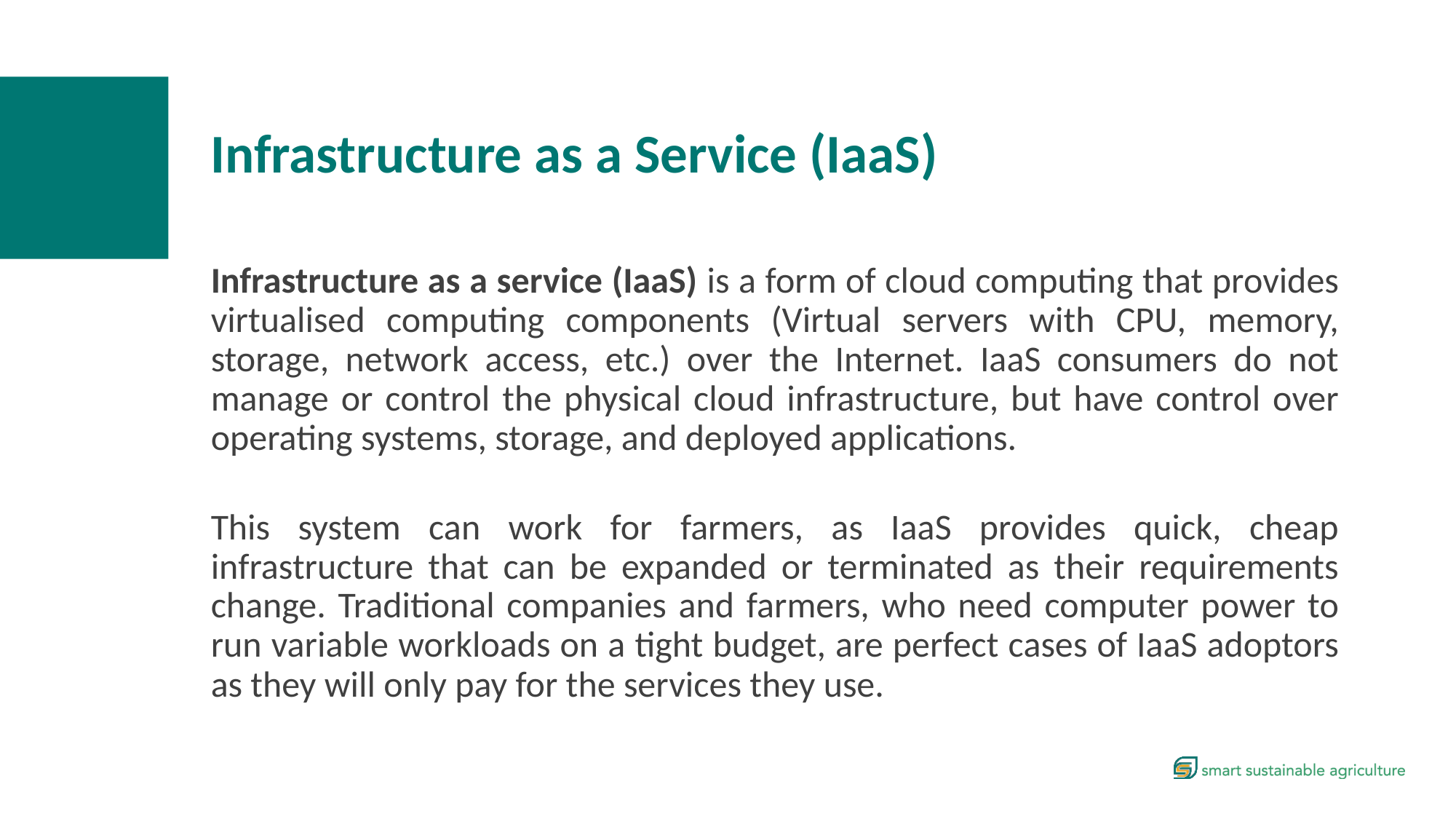

Infrastructure as a Service (IaaS)
Infrastructure as a service (IaaS) is a form of cloud computing that provides virtualised computing components (Virtual servers with CPU, memory, storage, network access, etc.) over the Internet. IaaS consumers do not manage or control the physical cloud infrastructure, but have control over operating systems, storage, and deployed applications.

This system can work for farmers, as IaaS provides quick, cheap infrastructure that can be expanded or terminated as their requirements change. Traditional companies and farmers, who need computer power to run variable workloads on a tight budget, are perfect cases of IaaS adoptors as they will only pay for the services they use.